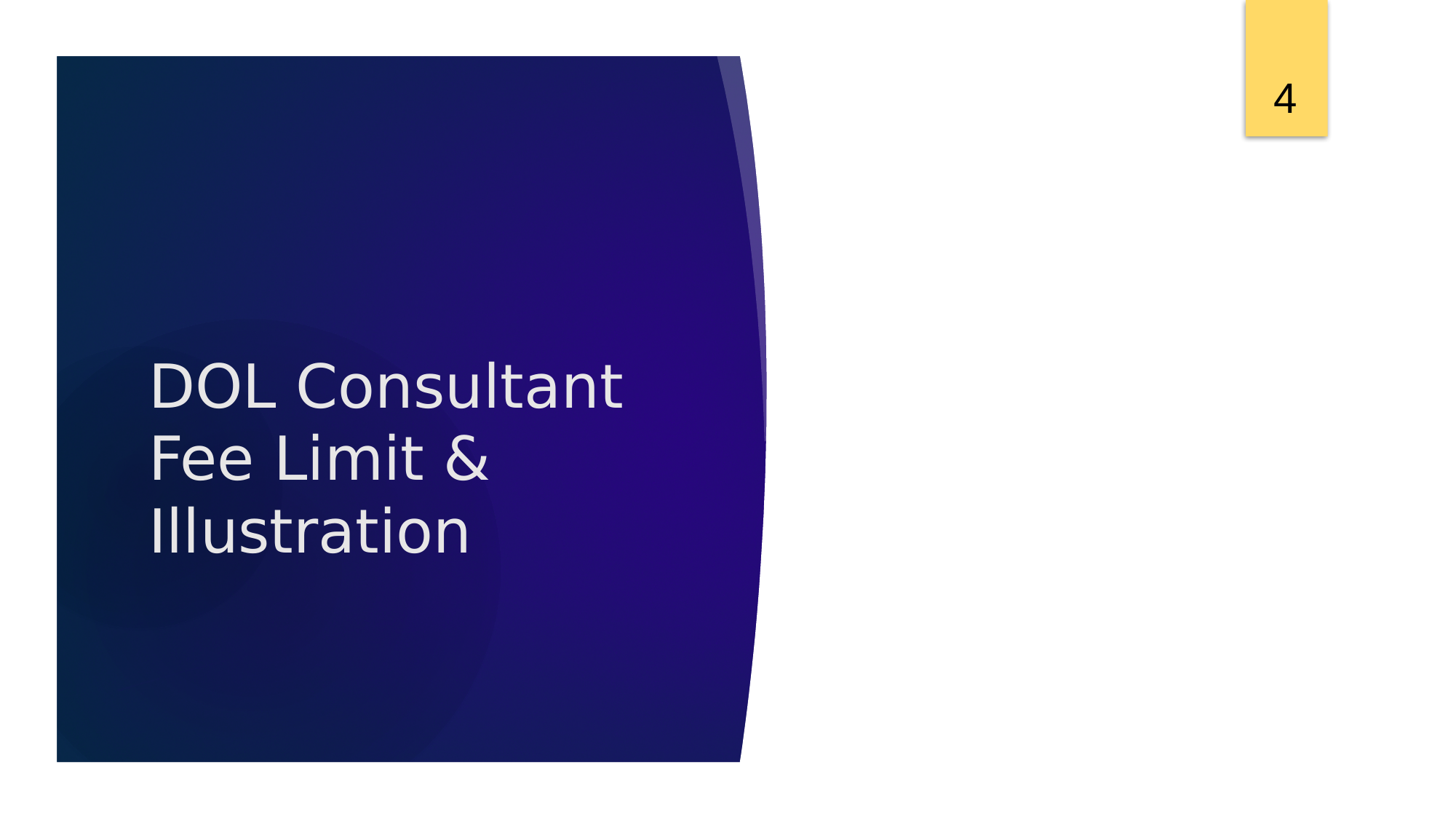

4
# DOL Consultant Fee Limit & Illustration